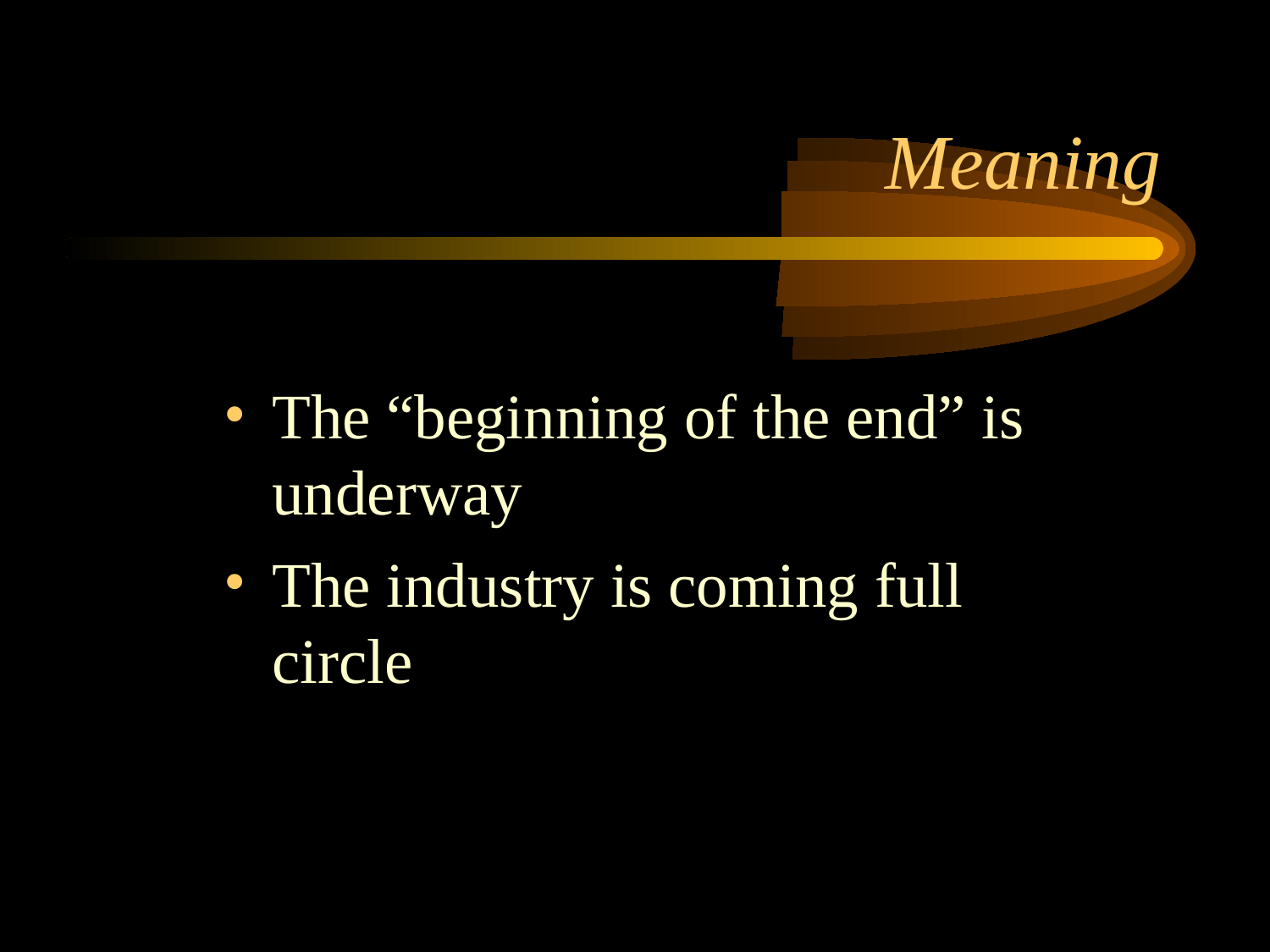

# Meaning

The “beginning of the end” is underway
The industry is coming full circle